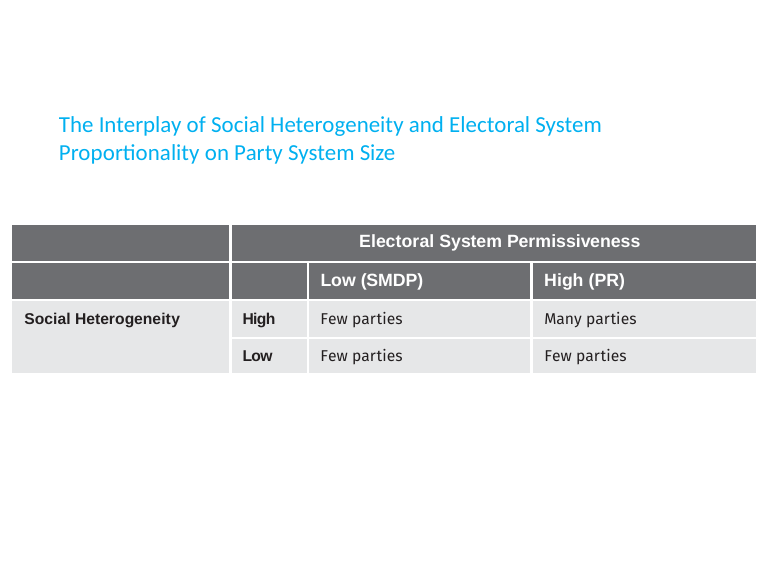

# The Interplay of Social Heterogeneity and Electoral System  Proportionality on Party System Size
|  | Electoral System Permissiveness |  |  |
| --- | --- | --- | --- |
|  |  | Low (SMDP) | High (PR) |
| Social Heterogeneity | High | Few parties | Many parties |
|  | Low | Few parties | Few parties |